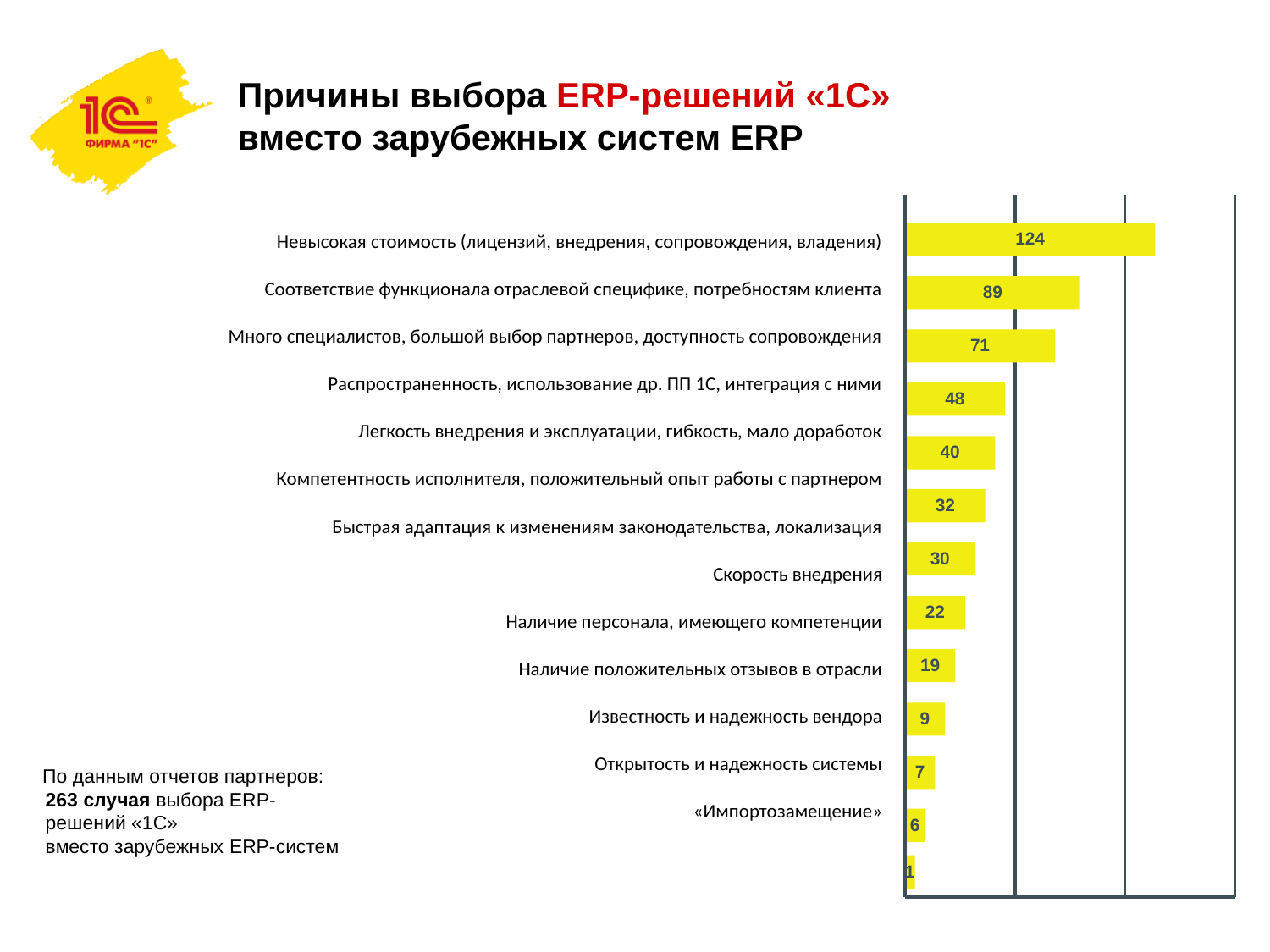

Причины выбора ERP-решений «1С»
вместо зарубежных систем ERP
124
Невысокая стоимость (лицензий, внедрения, сопровождения, владения)
Соответствие функционала отраслевой специфике, потребностям клиента
Много специалистов, большой выбор партнеров, доступность сопровождения
Распространенность, использование др. ПП 1С, интеграция с ними
Легкость внедрения и эксплуатации, гибкость, мало доработок
Компетентность исполнителя, положительный опыт работы с партнером
Быстрая адаптация к изменениям законодательства, локализация
Скорость внедрения
Наличие персонала, имеющего компетенции
Наличие положительных отзывов в отрасли
Известность и надежность вендора
Открытость и надежность системы
«Импортозамещение»
89
71
48
40
32
30
22
19
9
7
По данным отчетов партнеров: 263 случая выбора ERP-решений «1С»
вместо зарубежных ERP-систем
6
1